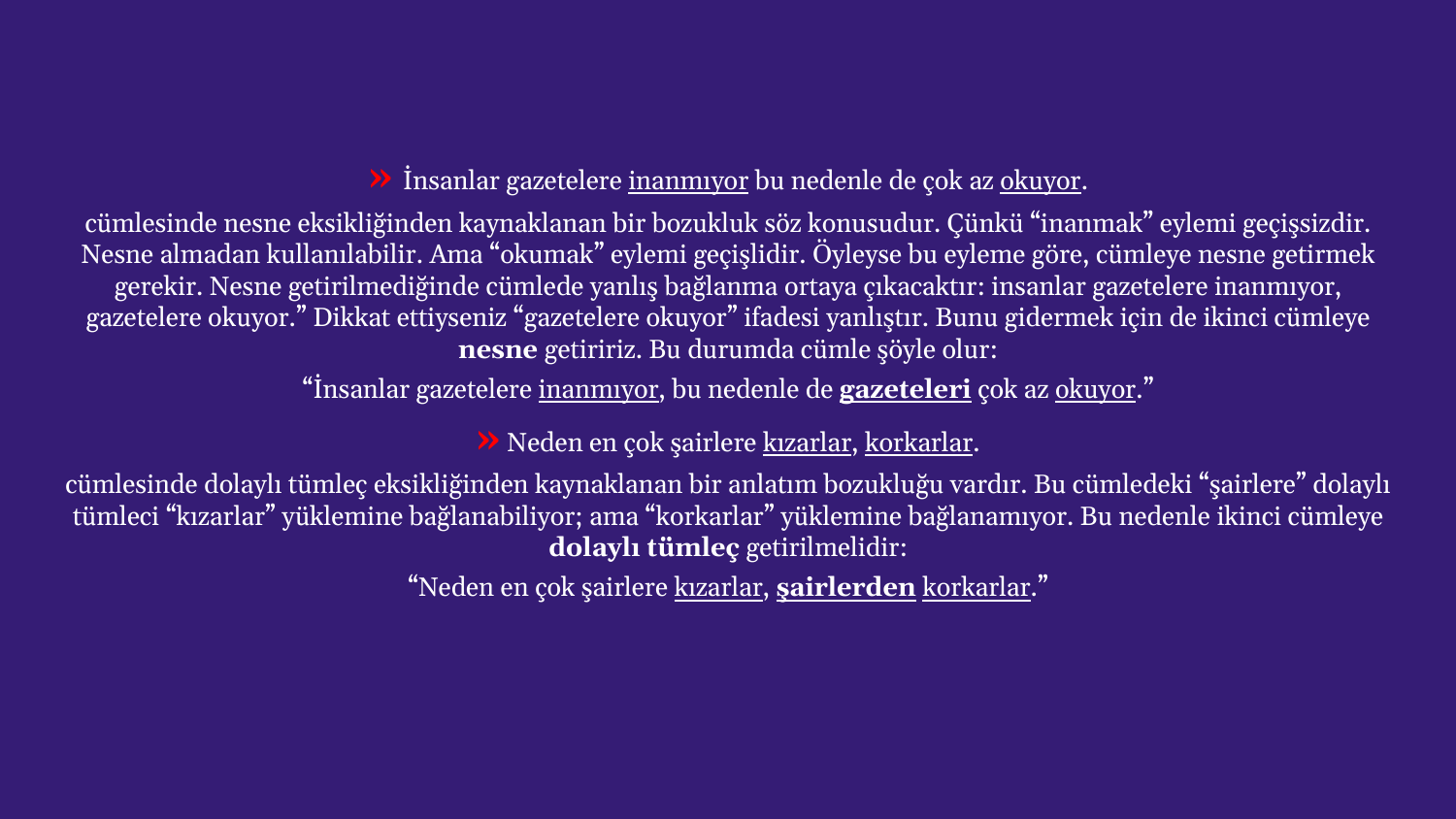

» İnsanlar gazetelere inanmıyor bu nedenle de çok az okuyor.
cümlesinde nesne eksikliğinden kaynaklanan bir bozukluk söz konusudur. Çünkü “inanmak” eylemi geçişsizdir. Nesne almadan kullanılabilir. Ama “okumak” eylemi geçişlidir. Öyleyse bu eyleme göre, cümleye nesne getirmek gerekir. Nesne getirilmediğinde cümlede yanlış bağlanma ortaya çıkacaktır: insanlar gazetelere inanmıyor, gazetelere okuyor.” Dikkat ettiyseniz “gazetelere okuyor” ifadesi yanlıştır. Bunu gidermek için de ikinci cümleye nesne getiririz. Bu durumda cümle şöyle olur:
“İnsanlar gazetelere inanmıyor, bu nedenle de gazeteleri çok az okuyor.”
» Neden en çok şairlere kızarlar, korkarlar.
cümlesinde dolaylı tümleç eksikliğinden kaynaklanan bir anlatım bozukluğu vardır. Bu cümledeki “şairlere” dolaylı tümleci “kızarlar” yüklemine bağlanabiliyor; ama “korkarlar” yüklemine bağlanamıyor. Bu nedenle ikinci cümleye dolaylı tümleç getirilmelidir:
“Neden en çok şairlere kızarlar, şairlerden korkarlar.”